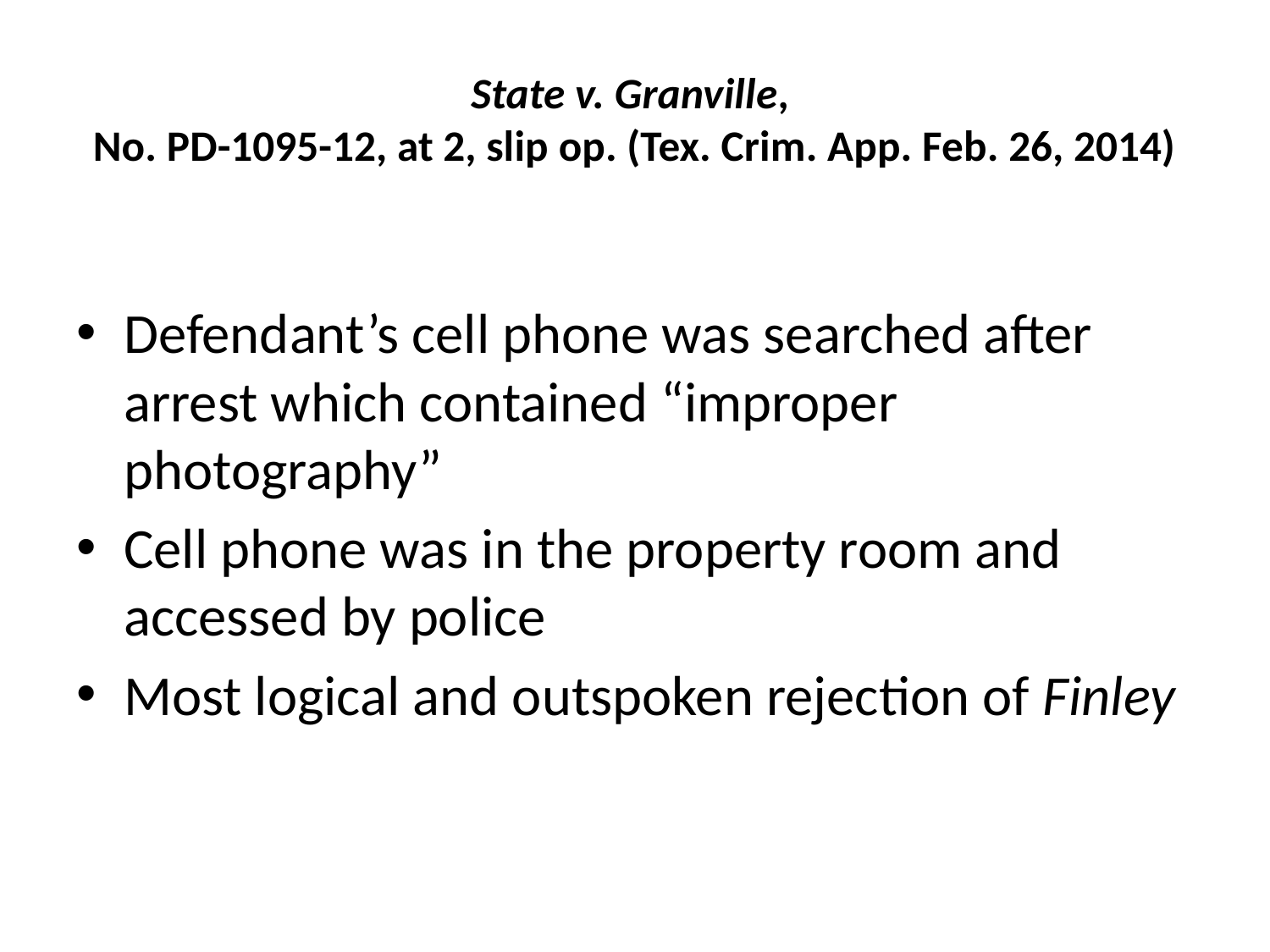

# State v. Granville, No. PD-1095-12, at 2, slip op. (Tex. Crim. App. Feb. 26, 2014)
Defendant’s cell phone was searched after arrest which contained “improper photography”
Cell phone was in the property room and accessed by police
Most logical and outspoken rejection of Finley